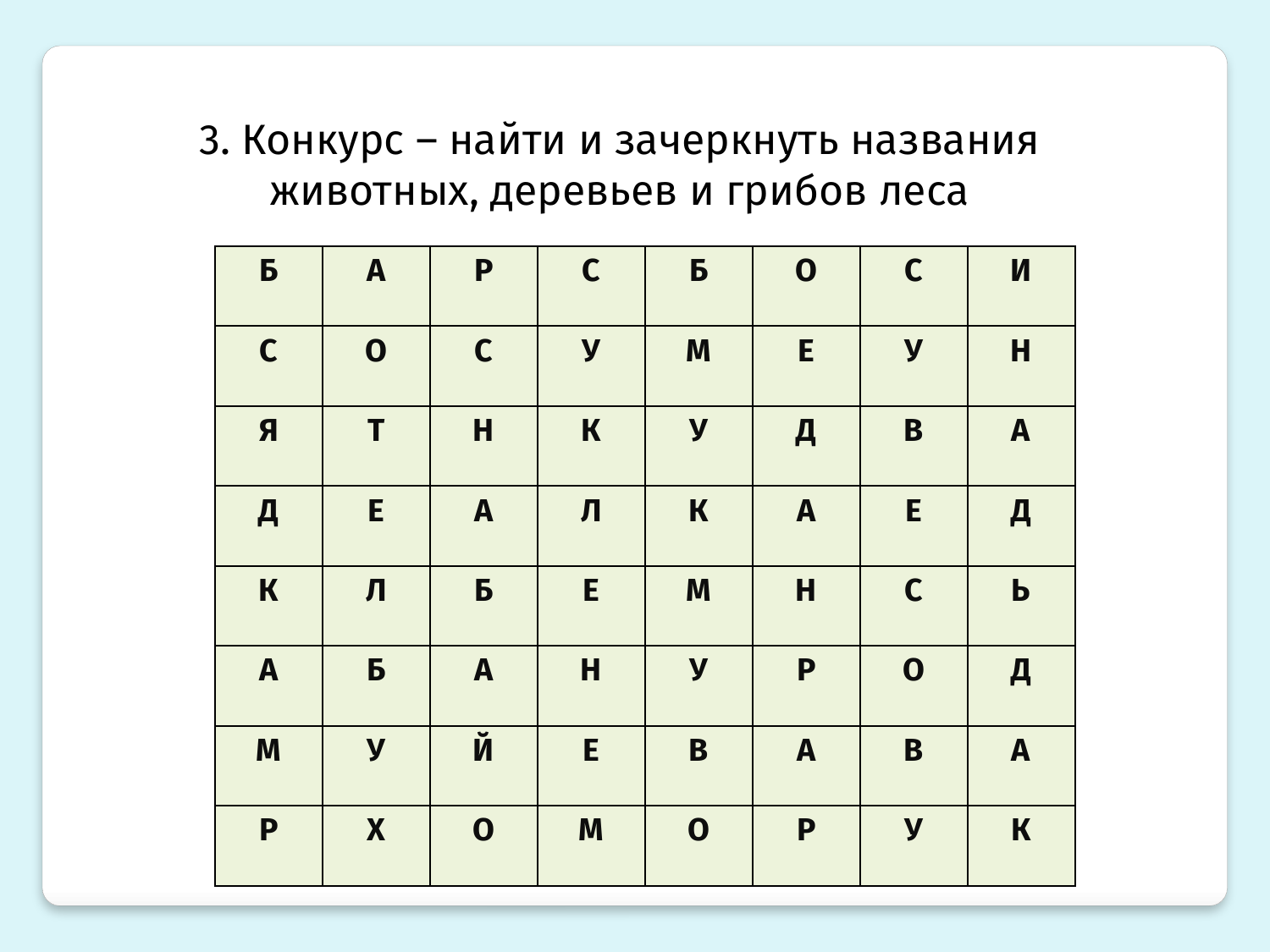

3. Конкурс – найти и зачеркнуть названия животных, деревьев и грибов леса
| Б | А | Р | С | Б | О | С | И |
| --- | --- | --- | --- | --- | --- | --- | --- |
| С | О | С | У | М | Е | У | Н |
| Я | Т | Н | К | У | Д | В | А |
| Д | Е | А | Л | К | А | Е | Д |
| К | Л | Б | Е | М | Н | С | Ь |
| А | Б | А | Н | У | Р | О | Д |
| М | У | Й | Е | В | А | В | А |
| Р | Х | О | М | О | Р | У | К |